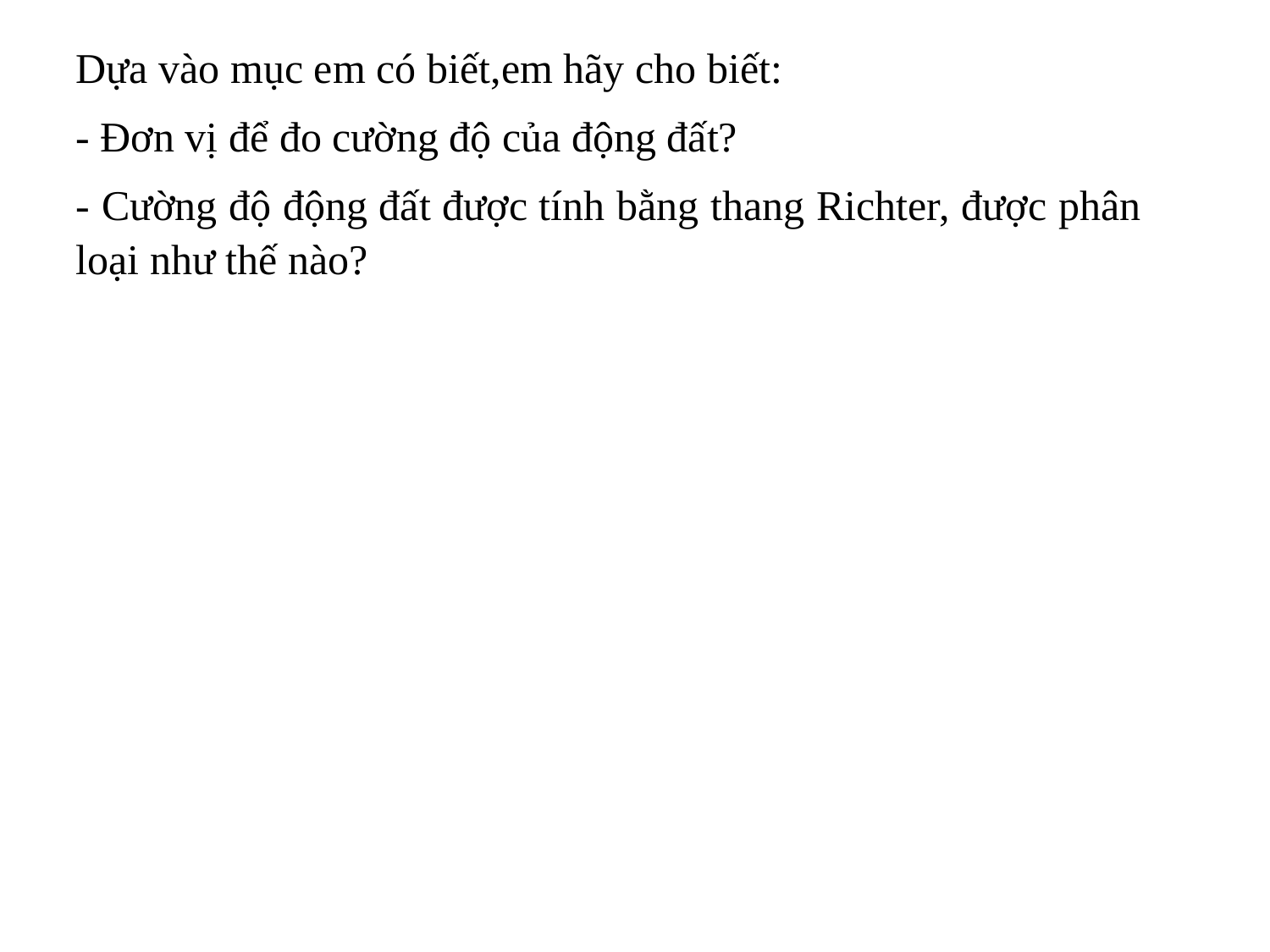

Dựa vào mục em có biết,em hãy cho biết:
- Đơn vị để đo cường độ của động đất?
- Cường độ động đất được tính bằng thang Richter, được phân loại như thế nào?